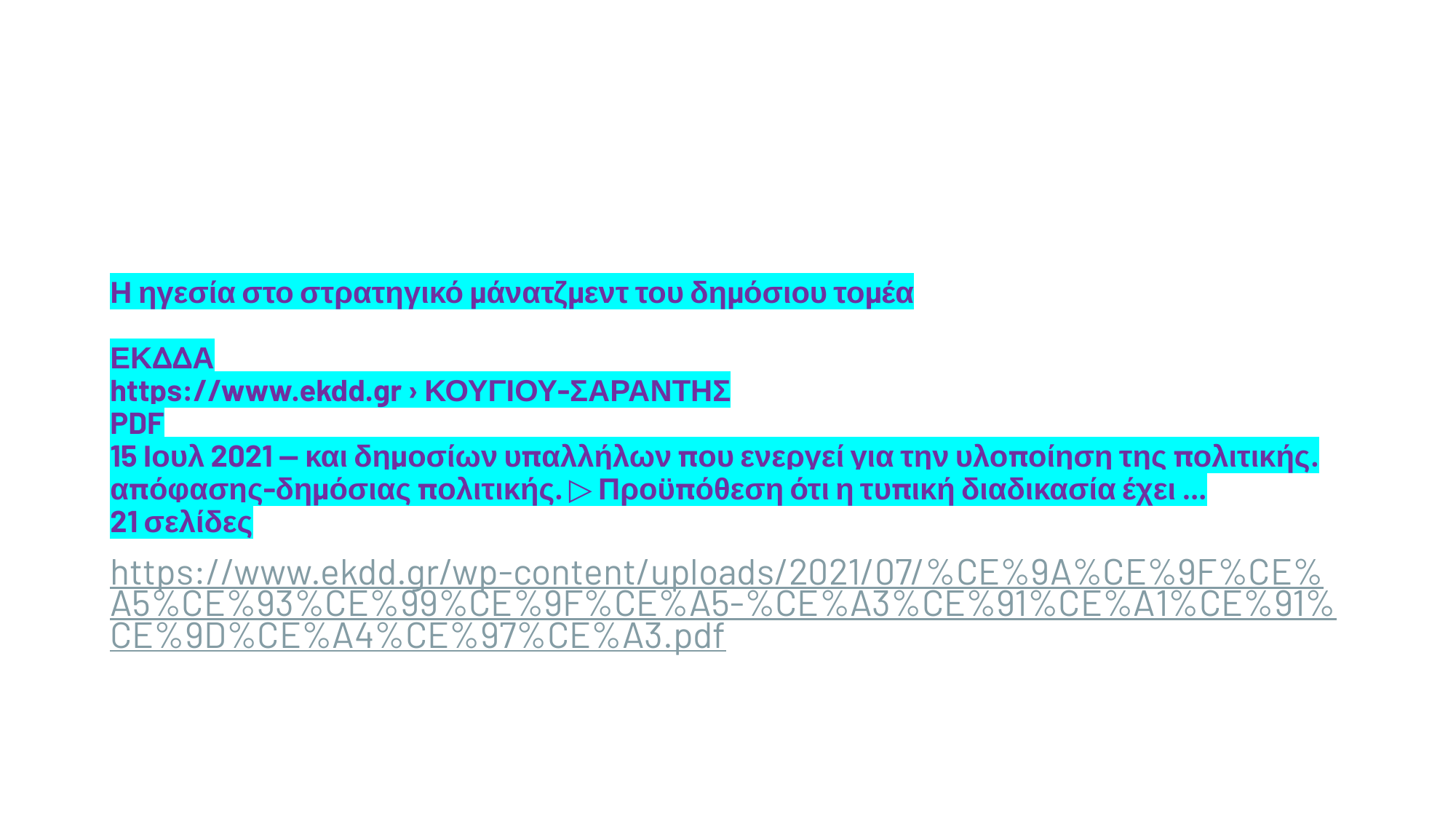

# Η ηγεσία στο στρατηγικό μάνατζμεντ του δημόσιου τομέα ΕΚΔΔΑ https://www.ekdd.gr › ΚΟΥΓΙΟΥ-ΣΑΡΑΝΤΗΣ PDF 15 Ιουλ 2021 — και δημοσίων υπαλλήλων που ενεργεί για την υλοποίηση της πολιτικής. απόφασης-δημόσιας πολιτικής. ▷ Προϋπόθεση ότι η τυπική διαδικασία έχει ... 21 σελίδες
https://www.ekdd.gr/wp-content/uploads/2021/07/%CE%9A%CE%9F%CE%A5%CE%93%CE%99%CE%9F%CE%A5-%CE%A3%CE%91%CE%A1%CE%91%CE%9D%CE%A4%CE%97%CE%A3.pdf